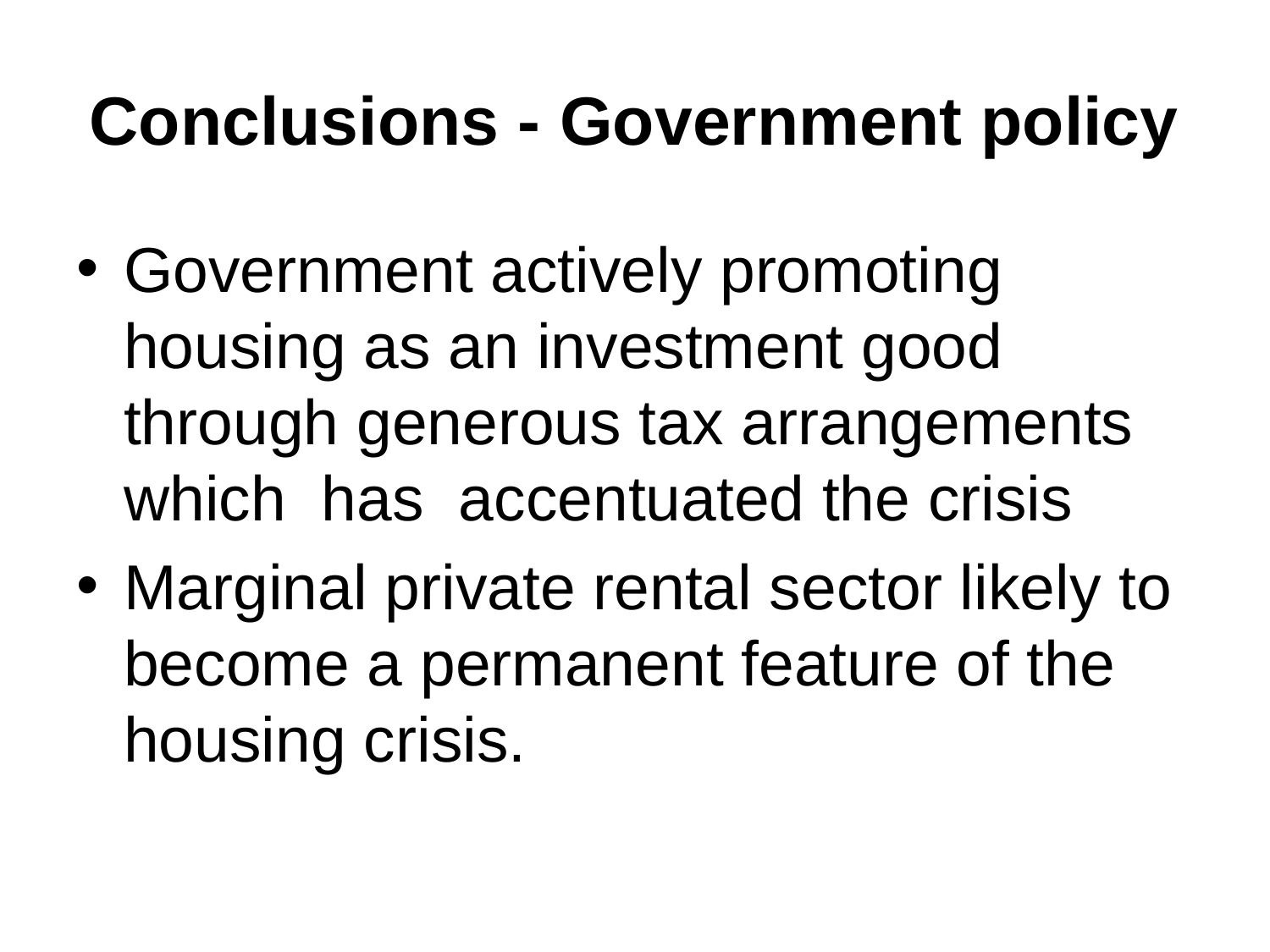

# Conclusions - Government policy
Government actively promoting housing as an investment good through generous tax arrangements which  has  accentuated the crisis
Marginal private rental sector likely to become a permanent feature of the housing crisis.

RMIT University©2013
RMIT AHURI Research Centre
21